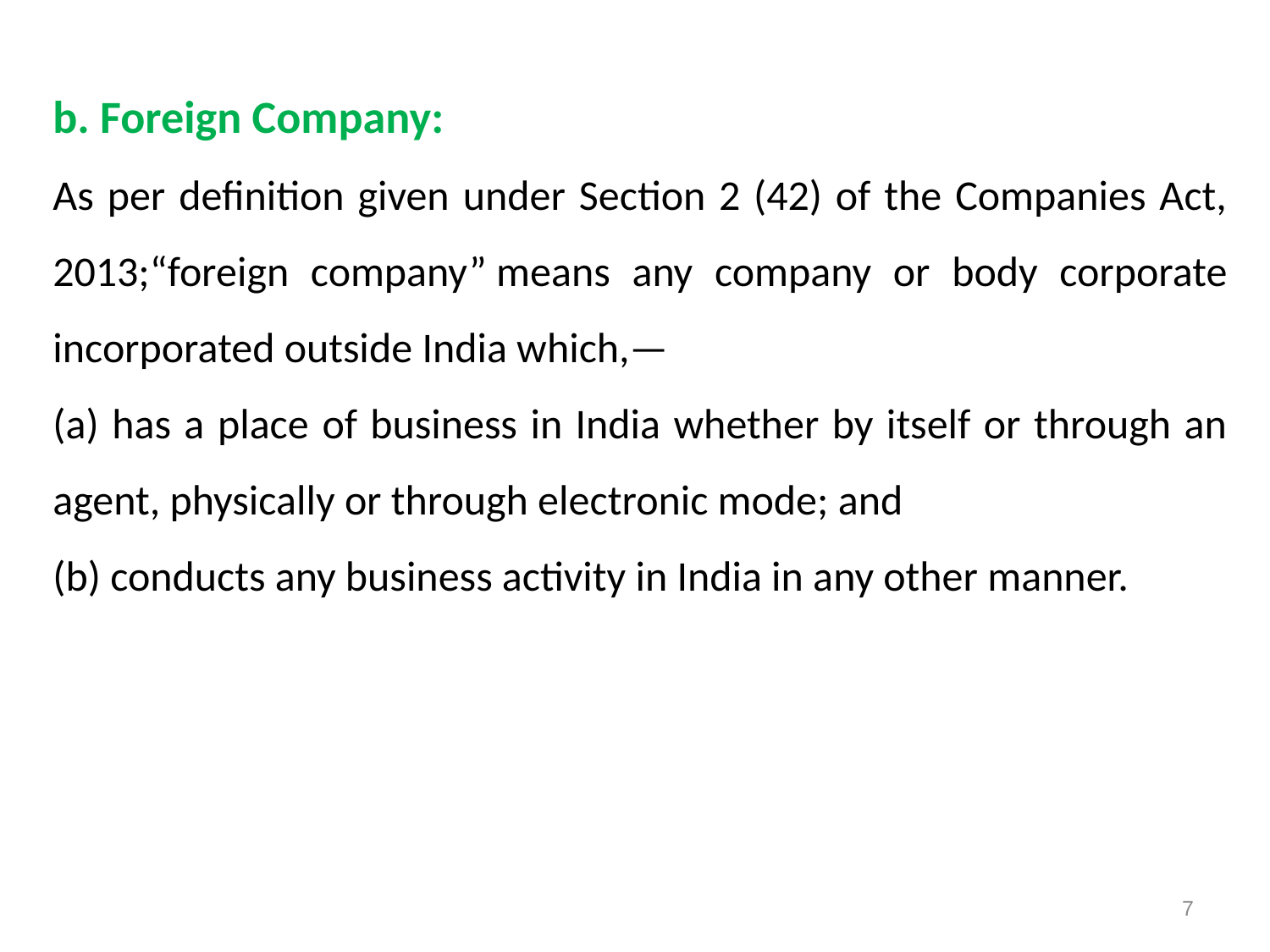

b. Foreign Company:
As per definition given under Section 2 (42) of the Companies Act, 2013;“foreign company” means any company or body corporate incorporated outside India which,—
(a) has a place of business in India whether by itself or through an agent, physically or through electronic mode; and
(b) conducts any business activity in India in any other manner.
7